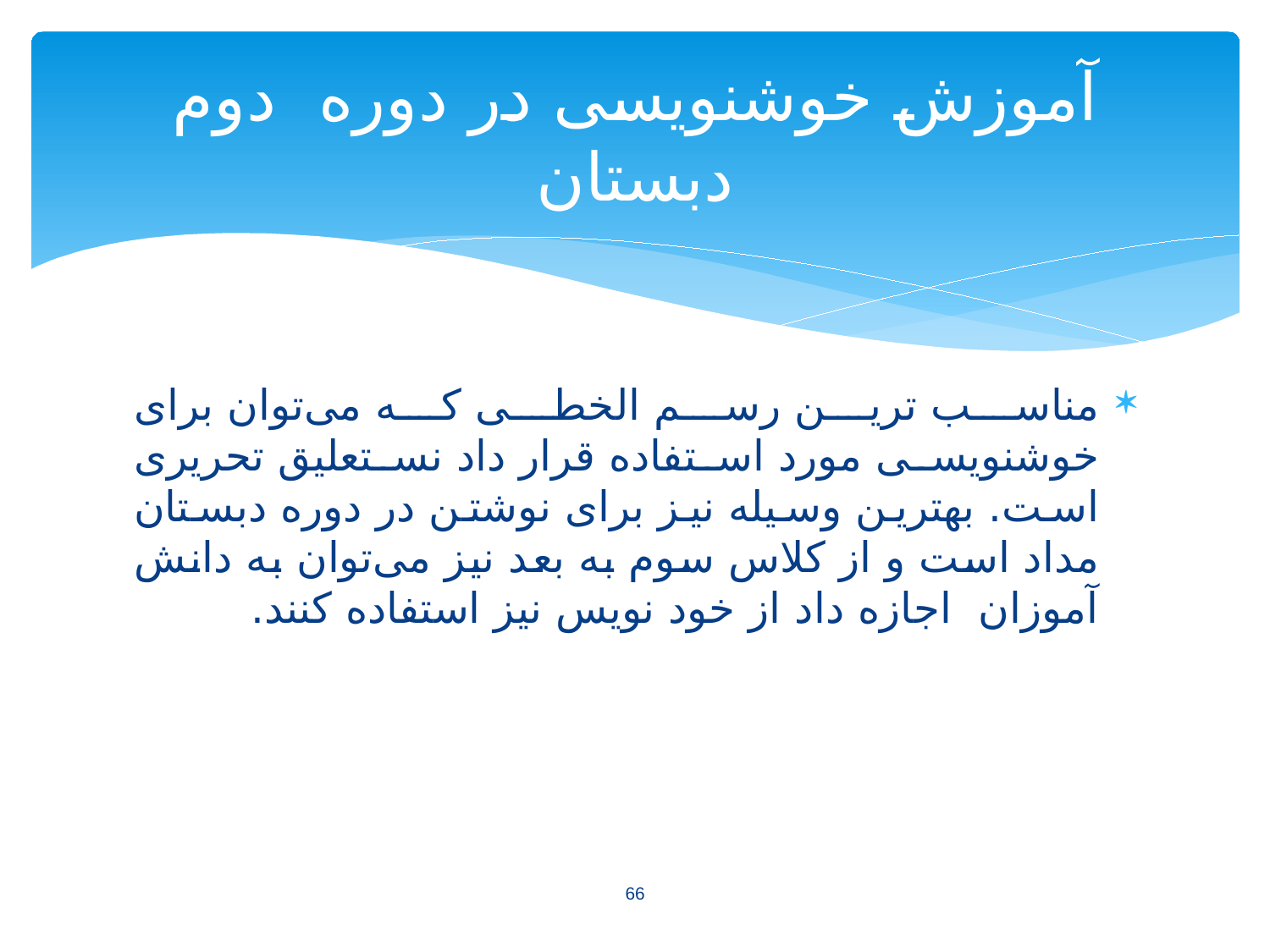

# آموزش خوشنویسی در دوره  دوم دبستان
مناسب ترین رسم الخطی که می‌توان برای خوشنویسی مورد استفاده قرار داد نستعلیق تحریری است. بهترین وسیله نیز برای نوشتن در دوره دبستان مداد است و از کلاس سوم به بعد نیز می‌توان به دانش آموزان  اجازه داد از خود نویس نیز استفاده کنند.

66